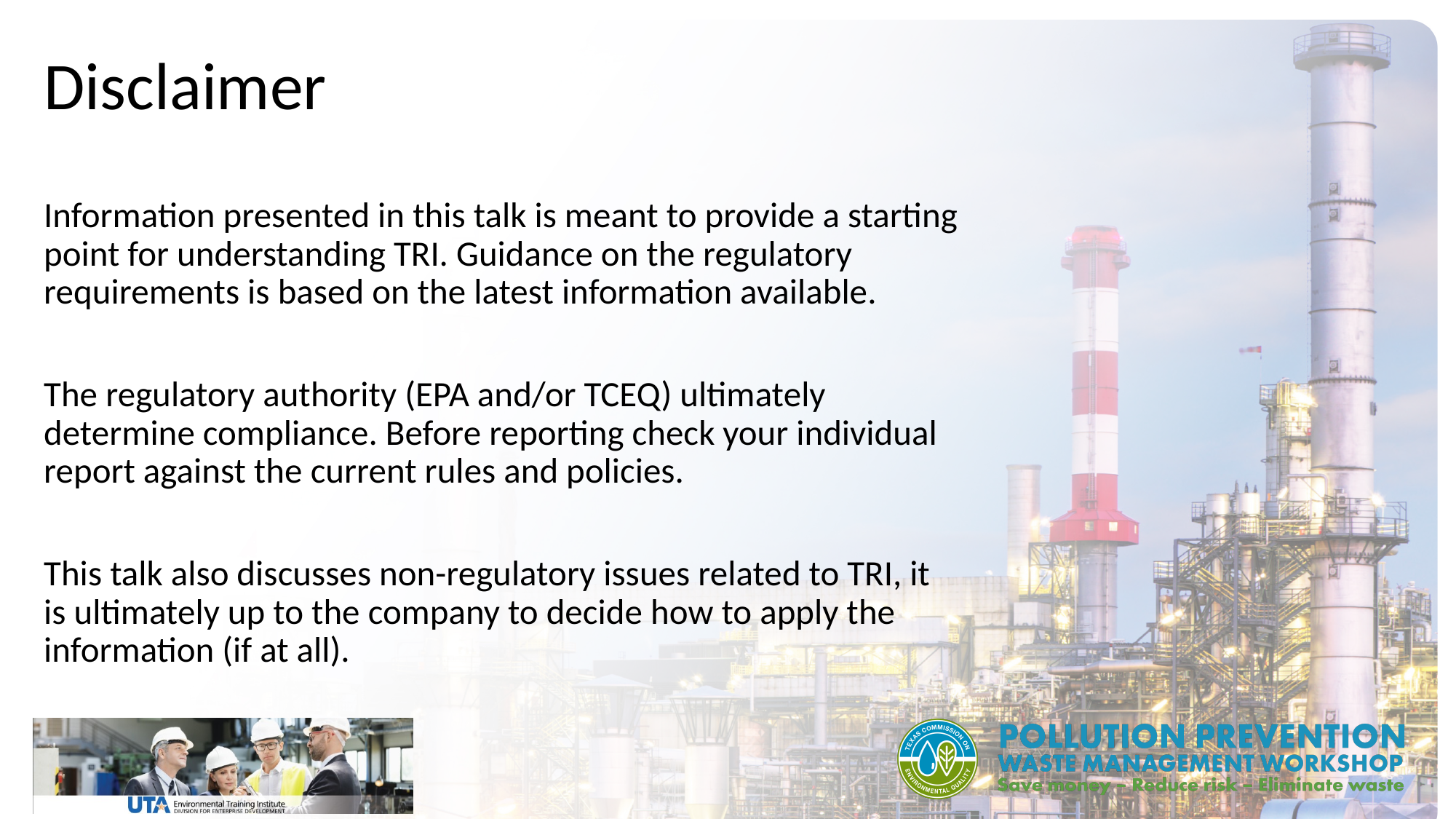

# Disclaimer
Information presented in this talk is meant to provide a starting point for understanding TRI. Guidance on the regulatory requirements is based on the latest information available.

The regulatory authority (EPA and/or TCEQ) ultimately determine compliance. Before reporting check your individual report against the current rules and policies.

This talk also discusses non-regulatory issues related to TRI, it is ultimately up to the company to decide how to apply the information (if at all).